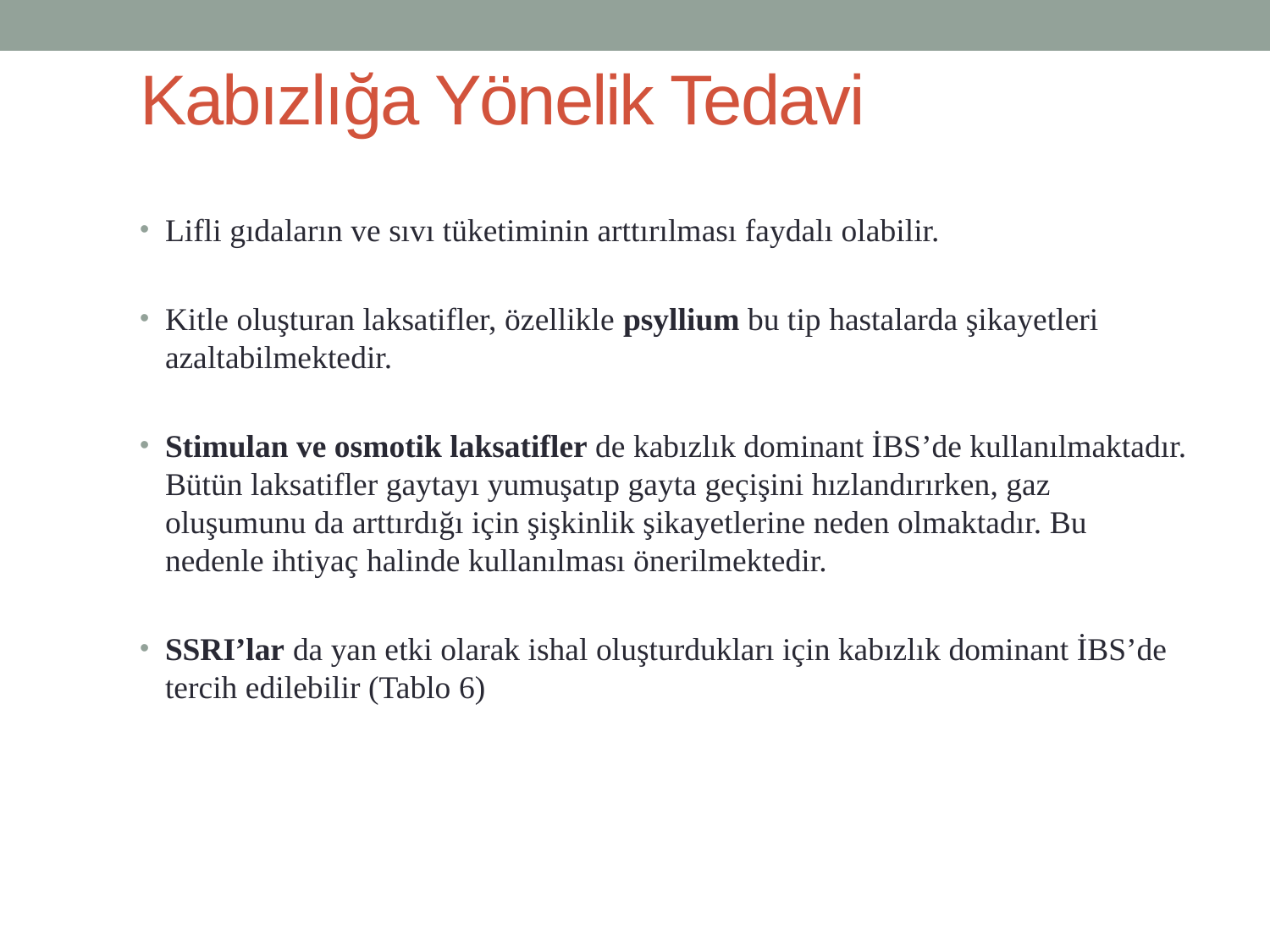

# Kabızlığa Yönelik Tedavi

Lifli gıdaların ve sıvı tüketiminin arttırılması faydalı olabilir.

Kitle oluşturan laksatifler, özellikle psyllium bu tip hastalarda şikayetleri azaltabilmektedir.

Stimulan ve osmotik laksatifler de kabızlık dominant İBS’de kullanılmaktadır. Bütün laksatifler gaytayı yumuşatıp gayta geçişini hızlandırırken, gaz oluşumunu da arttırdığı için şişkinlik şikayetlerine neden olmaktadır. Bu nedenle ihtiyaç halinde kullanılması önerilmektedir.

SSRI’lar da yan etki olarak ishal oluşturdukları için kabızlık dominant İBS’de tercih edilebilir (Tablo 6)